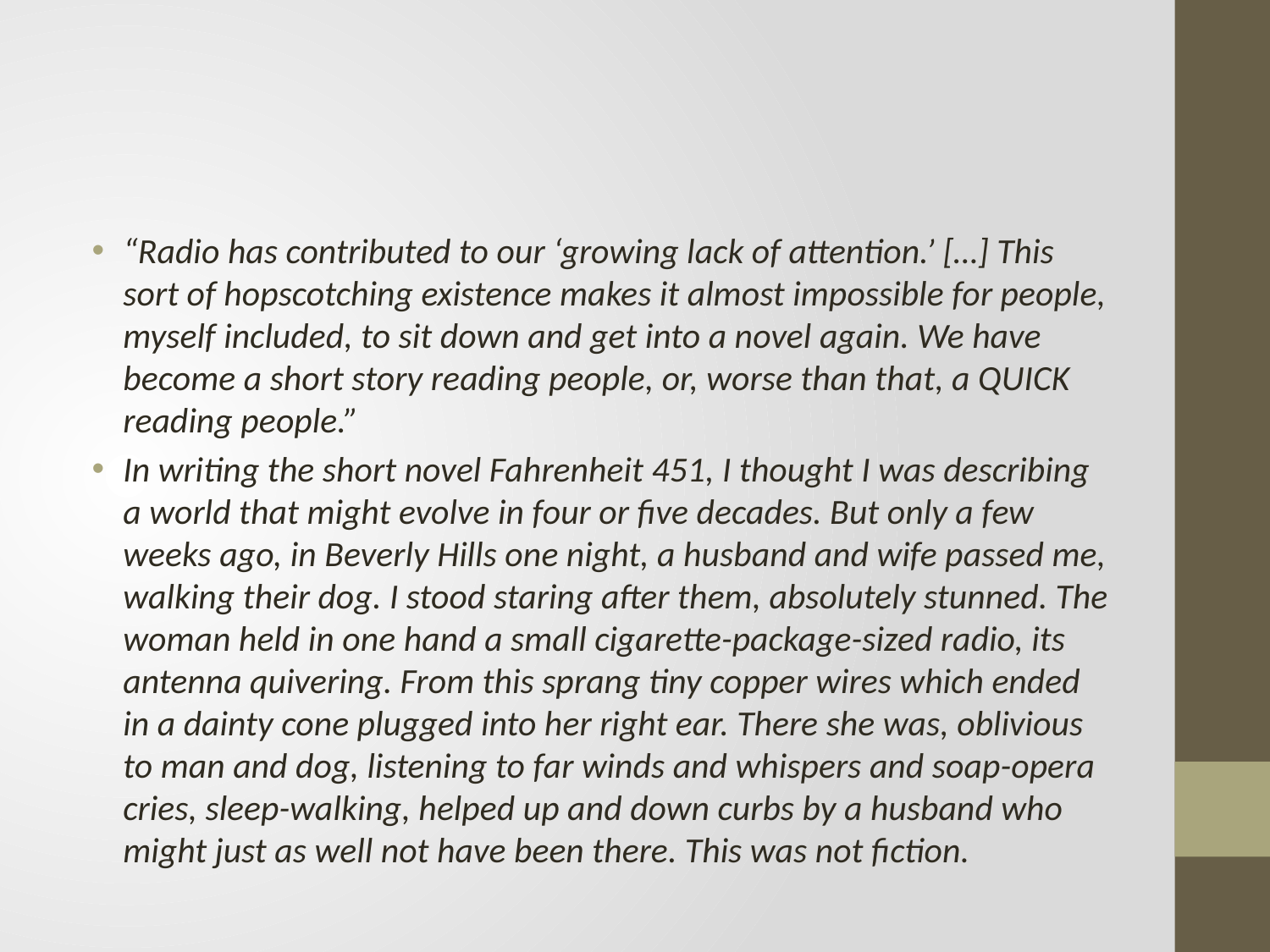

#
“Radio has contributed to our ‘growing lack of attention.’ […] This sort of hopscotching existence makes it almost impossible for people, myself included, to sit down and get into a novel again. We have become a short story reading people, or, worse than that, a QUICK reading people.”
In writing the short novel Fahrenheit 451, I thought I was describing a world that might evolve in four or five decades. But only a few weeks ago, in Beverly Hills one night, a husband and wife passed me, walking their dog. I stood staring after them, absolutely stunned. The woman held in one hand a small cigarette-package-sized radio, its antenna quivering. From this sprang tiny copper wires which ended in a dainty cone plugged into her right ear. There she was, oblivious to man and dog, listening to far winds and whispers and soap-opera cries, sleep-walking, helped up and down curbs by a husband who might just as well not have been there. This was not fiction.